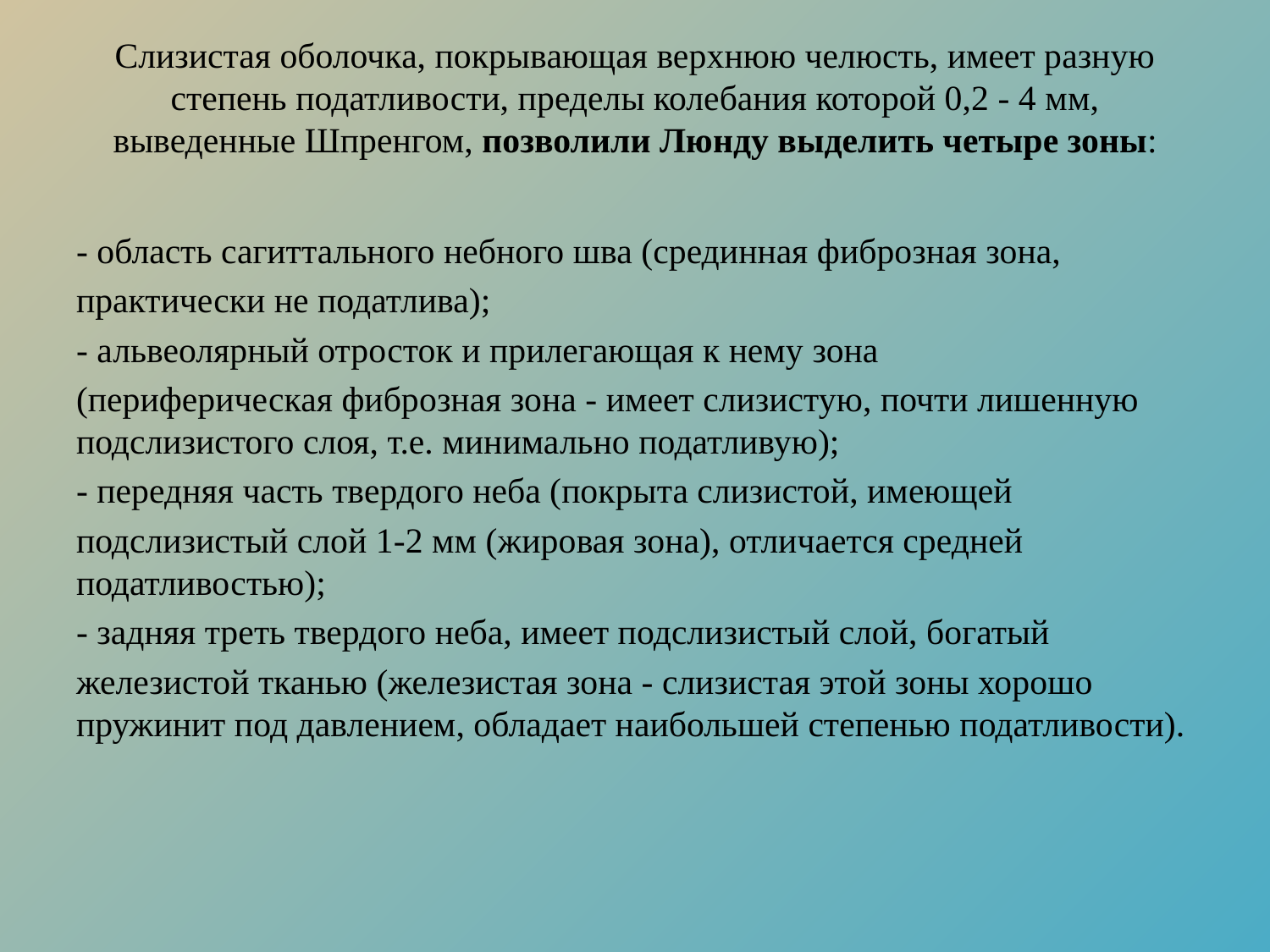

# Слизистая оболочка, покрывающая верхнюю челюсть, имеет разную степень податливости, пределы колебания которой 0,2 - 4 мм, выведенные Шпренгом, позволили Люнду выделить четыре зоны:
- область сагиттального небного шва (срединная фиброзная зона,
практически не податлива);
- альвеолярный отросток и прилегающая к нему зона
(периферическая фиброзная зона - имеет слизистую, почти лишенную подслизистого слоя, т.е. минимально податливую);
- передняя часть твердого неба (покрыта слизистой, имеющей
подслизистый слой 1-2 мм (жировая зона), отличается средней податливостью);
- задняя треть твердого неба, имеет подслизистый слой, богатый
железистой тканью (железистая зона - слизистая этой зоны хорошо пружинит под давлением, обладает наибольшей степенью податливости).